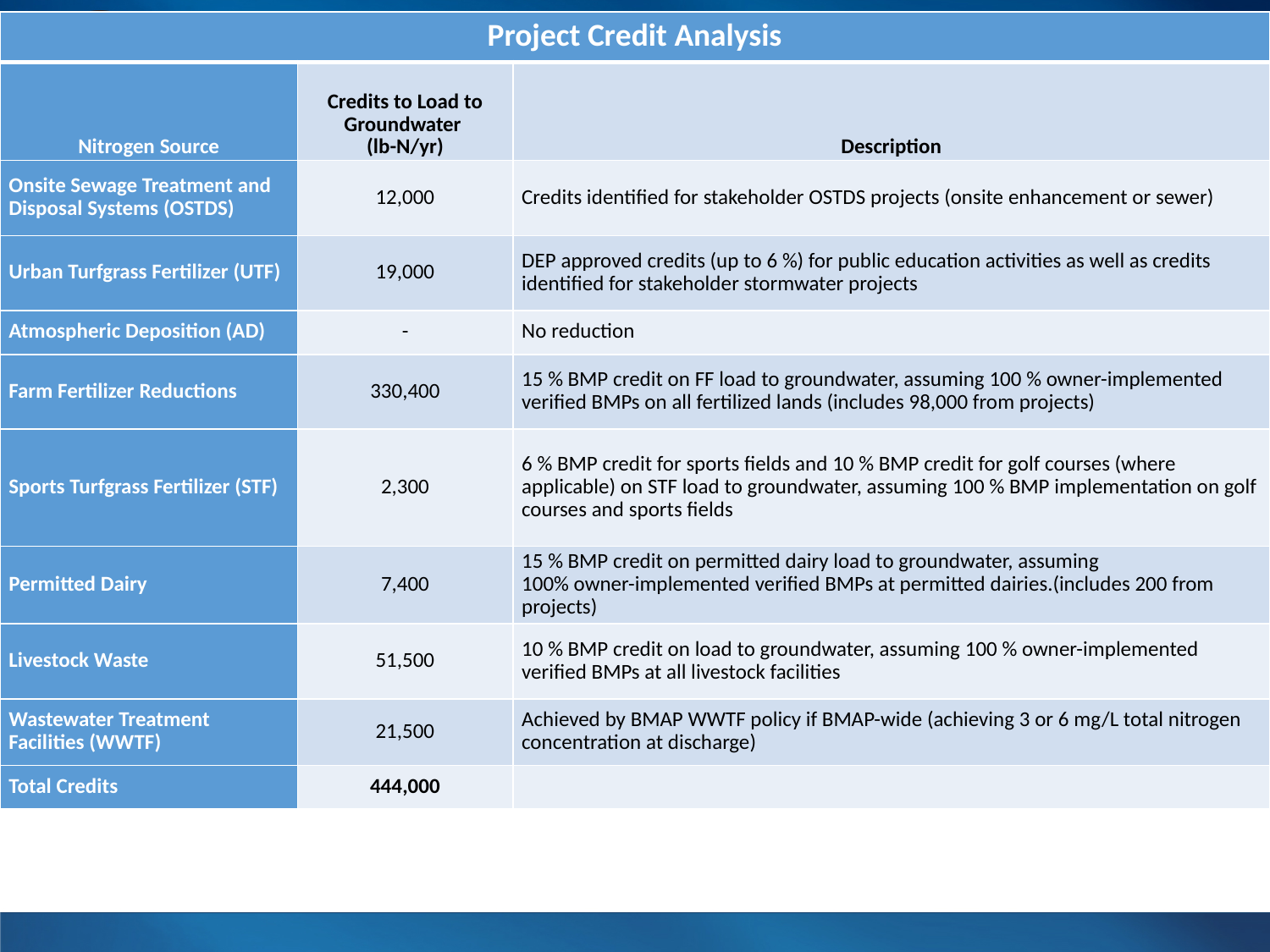

| Project Credit Analysis |  |  |
| --- | --- | --- |
| Nitrogen Source | Credits to Load to Groundwater (lb-N/yr) | Description |
| Onsite Sewage Treatment and Disposal Systems (OSTDS) | 12,000 | Credits identified for stakeholder OSTDS projects (onsite enhancement or sewer) |
| Urban Turfgrass Fertilizer (UTF) | 19,000 | DEP approved credits (up to 6 %) for public education activities as well as credits identified for stakeholder stormwater projects |
| Atmospheric Deposition (AD) | - | No reduction |
| Farm Fertilizer Reductions | 330,400 | 15 % BMP credit on FF load to groundwater, assuming 100 % owner-implemented verified BMPs on all fertilized lands (includes 98,000 from projects) |
| Sports Turfgrass Fertilizer (STF) | 2,300 | 6 % BMP credit for sports fields and 10 % BMP credit for golf courses (where applicable) on STF load to groundwater, assuming 100 % BMP implementation on golf courses and sports fields |
| Permitted Dairy | 7,400 | 15 % BMP credit on permitted dairy load to groundwater, assuming 100% owner-implemented verified BMPs at permitted dairies.(includes 200 from projects) |
| Livestock Waste | 51,500 | 10 % BMP credit on load to groundwater, assuming 100 % owner-implemented verified BMPs at all livestock facilities |
| Wastewater Treatment Facilities (WWTF) | 21,500 | Achieved by BMAP WWTF policy if BMAP-wide (achieving 3 or 6 mg/L total nitrogen concentration at discharge) |
| Total Credits | 444,000 |  |